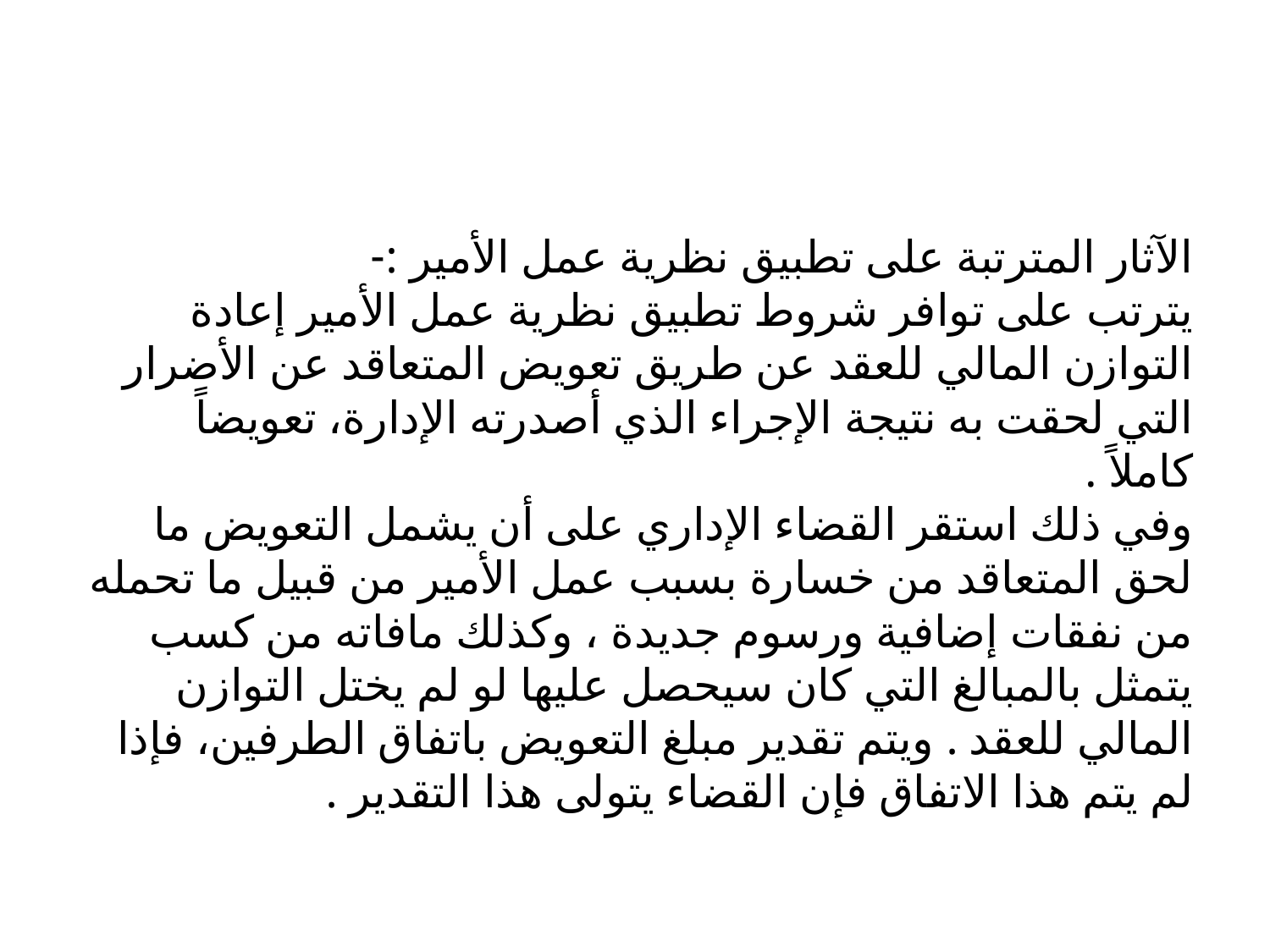

الآثار المترتبة على تطبيق نظرية عمل الأمير :-
يترتب على توافر شروط تطبيق نظرية عمل الأمير إعادة التوازن المالي للعقد عن طريق تعويض المتعاقد عن الأضرار التي لحقت به نتيجة الإجراء الذي أصدرته الإدارة، تعويضاً كاملاً .
وفي ذلك استقر القضاء الإداري على أن يشمل التعويض ما لحق المتعاقد من خسارة بسبب عمل الأمير من قبيل ما تحمله من نفقات إضافية ورسوم جديدة ، وكذلك مافاته من كسب يتمثل بالمبالغ التي كان سيحصل عليها لو لم يختل التوازن المالي للعقد . ويتم تقدير مبلغ التعويض باتفاق الطرفين، فإذا لم يتم هذا الاتفاق فإن القضاء يتولى هذا التقدير .